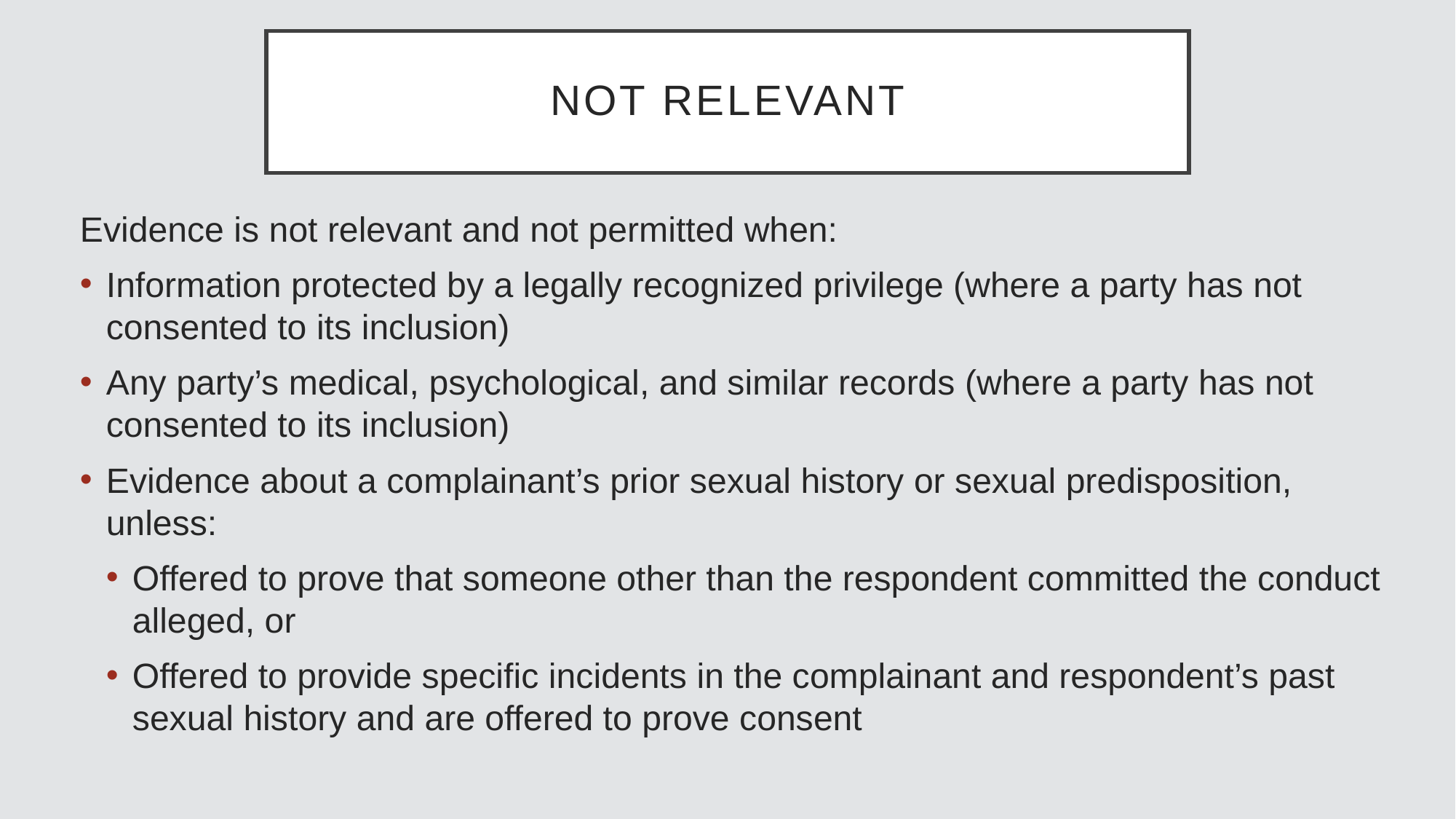

# Not relevant
Evidence is not relevant and not permitted when:
Information protected by a legally recognized privilege (where a party has not consented to its inclusion)
Any party’s medical, psychological, and similar records (where a party has not consented to its inclusion)
Evidence about a complainant’s prior sexual history or sexual predisposition, unless:
Offered to prove that someone other than the respondent committed the conduct alleged, or
Offered to provide specific incidents in the complainant and respondent’s past sexual history and are offered to prove consent